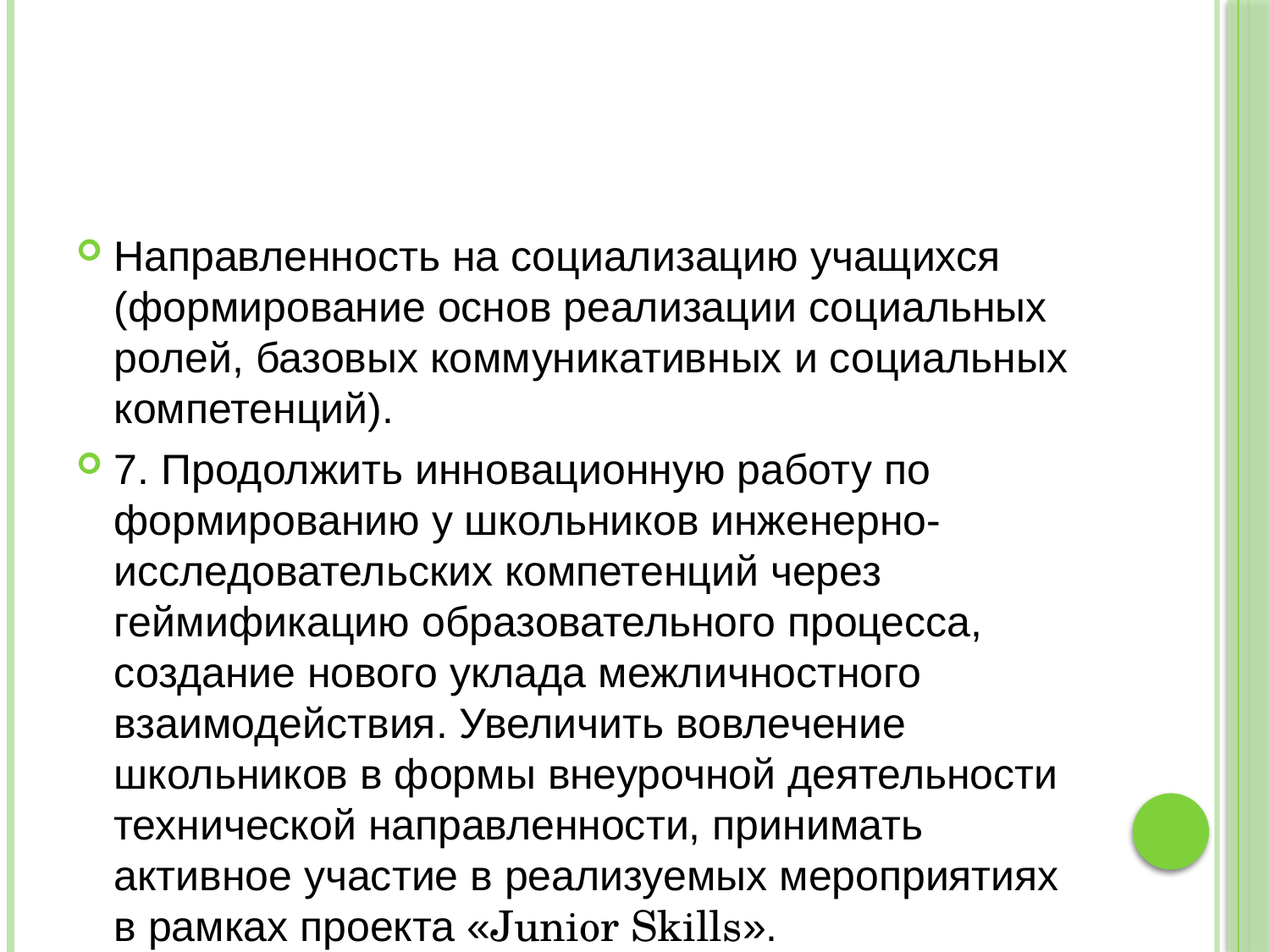

#
Направленность на социализацию учащихся (формирование основ реализации социальных ролей, базовых коммуникативных и социальных компетенций).
7. Продолжить инновационную работу по     формированию у школьников инженерно-исследовательских компетенций через геймификацию образовательного процесса, создание нового уклада межличностного взаимодействия. Увеличить вовлечение школьников в формы внеурочной деятельности технической направленности, принимать активное участие в реализуемых мероприятиях в рамках проекта «Junior Skills».